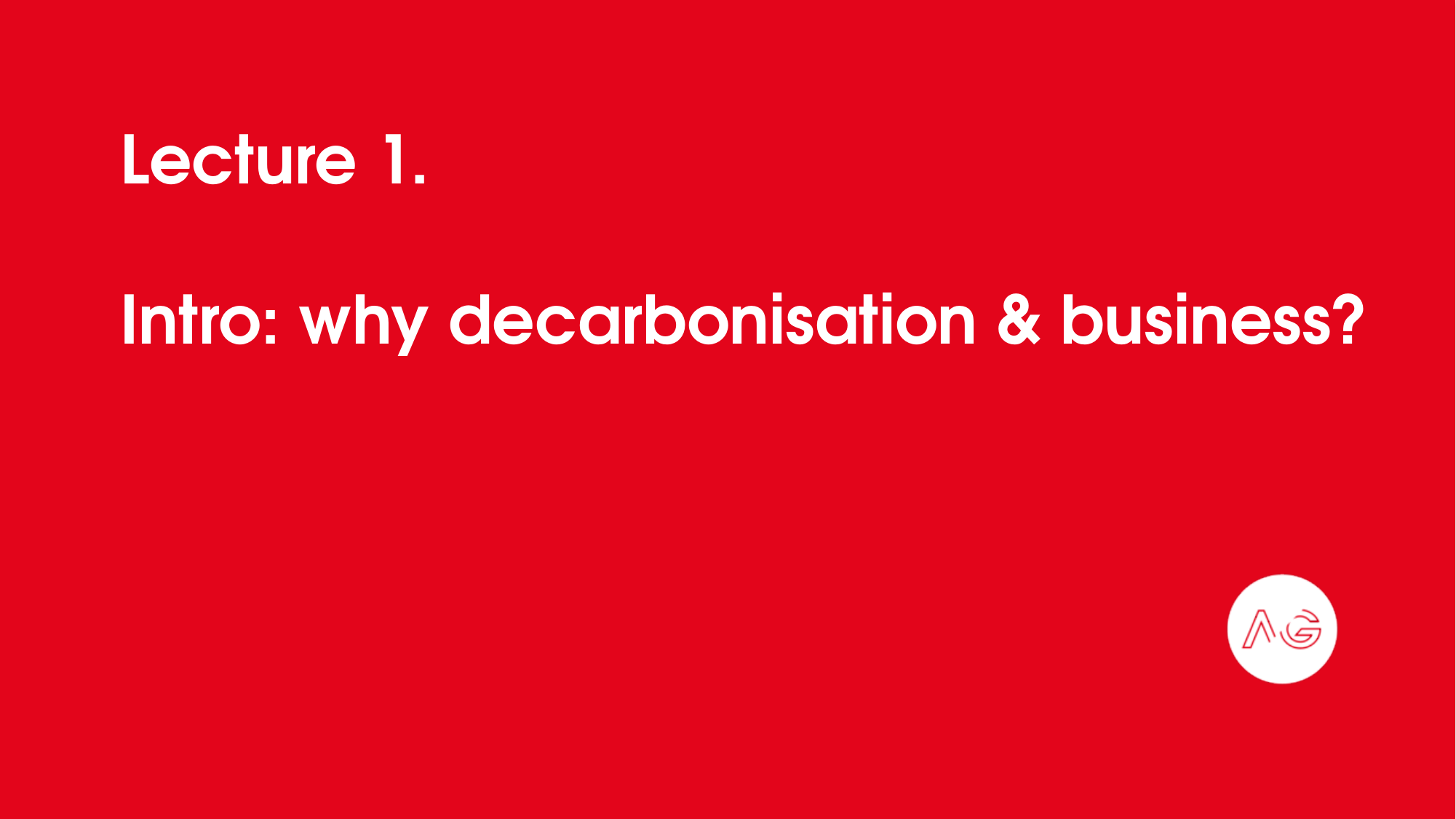

# Lecture 1. Intro: why decarbonisation & business?